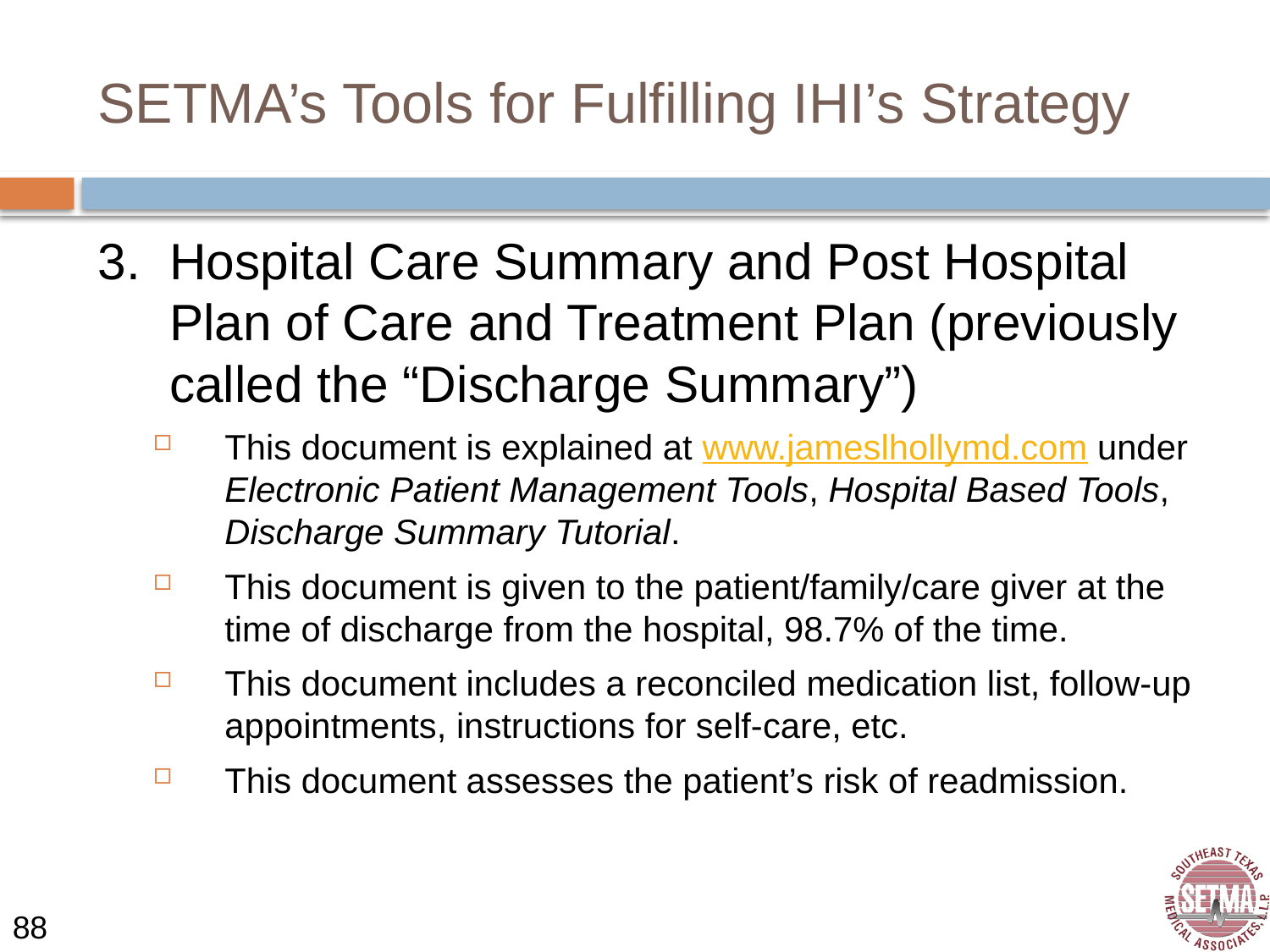

# SETMA’s Tools for Fulfilling IHI’s Strategy
3.	Hospital Care Summary and Post Hospital Plan of Care and Treatment Plan (previously called the “Discharge Summary”)
This document is explained at www.jameslhollymd.com under Electronic Patient Management Tools, Hospital Based Tools, Discharge Summary Tutorial.
This document is given to the patient/family/care giver at the time of discharge from the hospital, 98.7% of the time.
This document includes a reconciled medication list, follow-up appointments, instructions for self-care, etc.
This document assesses the patient’s risk of readmission.